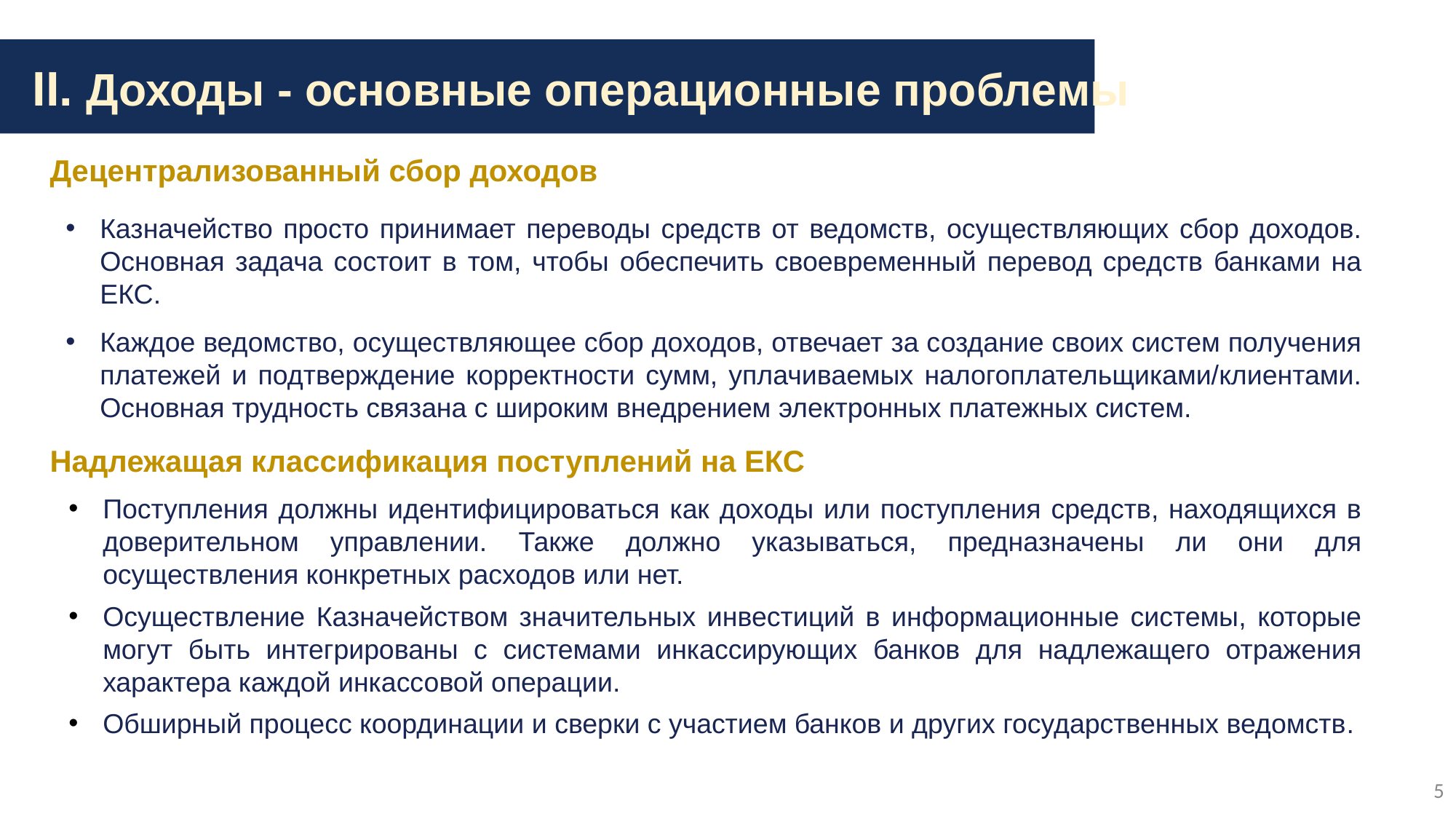

II. Доходы - основные операционные проблемы
Децентрализованный сбор доходов

Казначейство просто принимает переводы средств от ведомств, осуществляющих сбор доходов. Основная задача состоит в том, чтобы обеспечить своевременный перевод средств банками на ЕКС.
Каждое ведомство, осуществляющее сбор доходов, отвечает за создание своих систем получения платежей и подтверждение корректности сумм, уплачиваемых налогоплательщиками/клиентами. Основная трудность связана с широким внедрением электронных платежных систем.

Надлежащая классификация поступлений на ЕКС
Поступления должны идентифицироваться как доходы или поступления средств, находящихся в доверительном управлении. Также должно указываться, предназначены ли они для осуществления конкретных расходов или нет.
Осуществление Казначейством значительных инвестиций в информационные системы, которые могут быть интегрированы с системами инкассирующих банков для надлежащего отражения характера каждой инкассовой операции.
Обширный процесс координации и сверки с участием банков и других государственных ведомств.
5